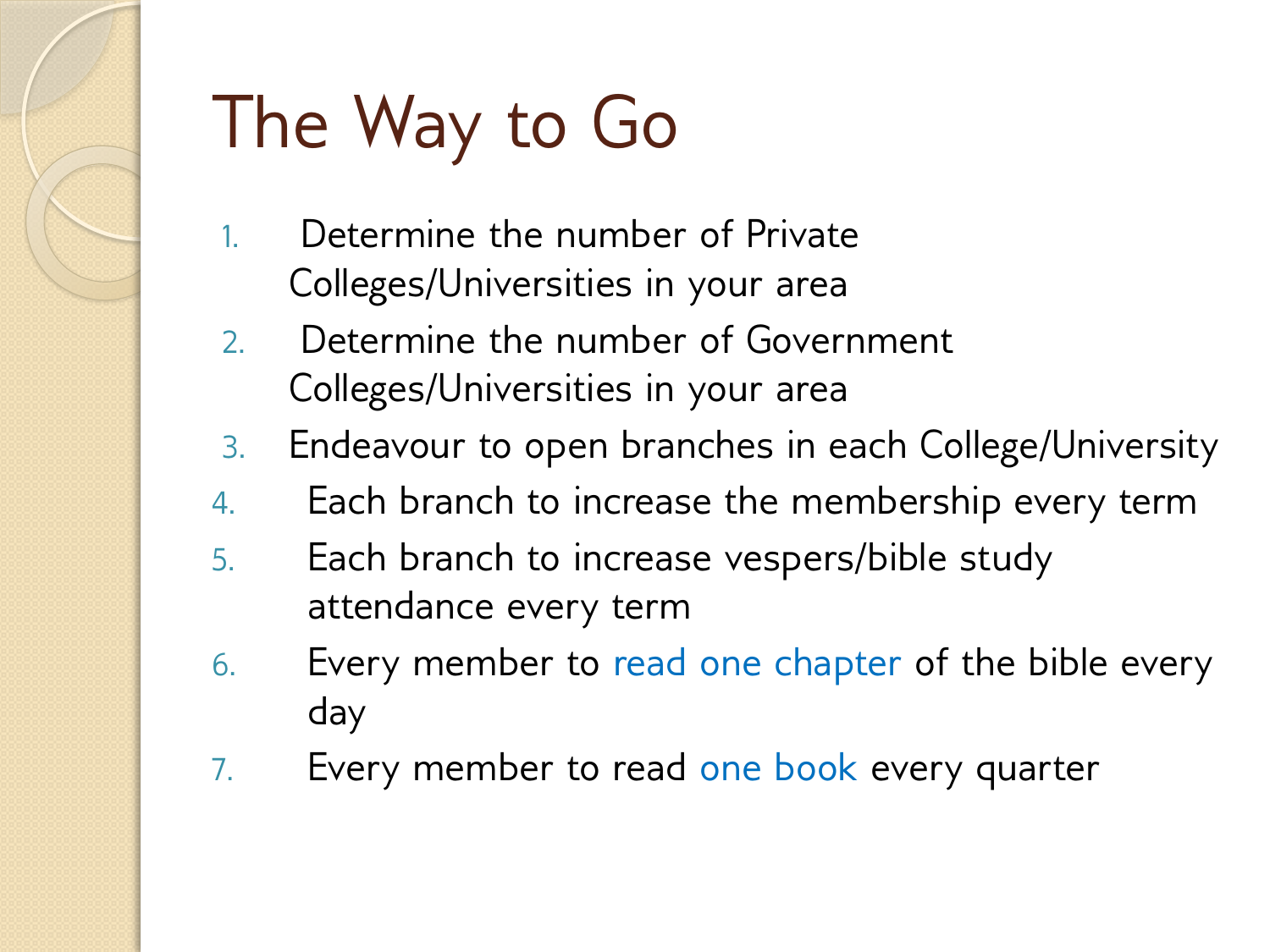

# The Way to Go
 Determine the number of Private  Colleges/Universities in your area
 Determine the number of Government Colleges/Universities in your area
Endeavour to open branches in each College/University
Each branch to increase the membership every term
Each branch to increase vespers/bible study attendance every term
Every member to read one chapter of the bible every day
Every member to read one book every quarter